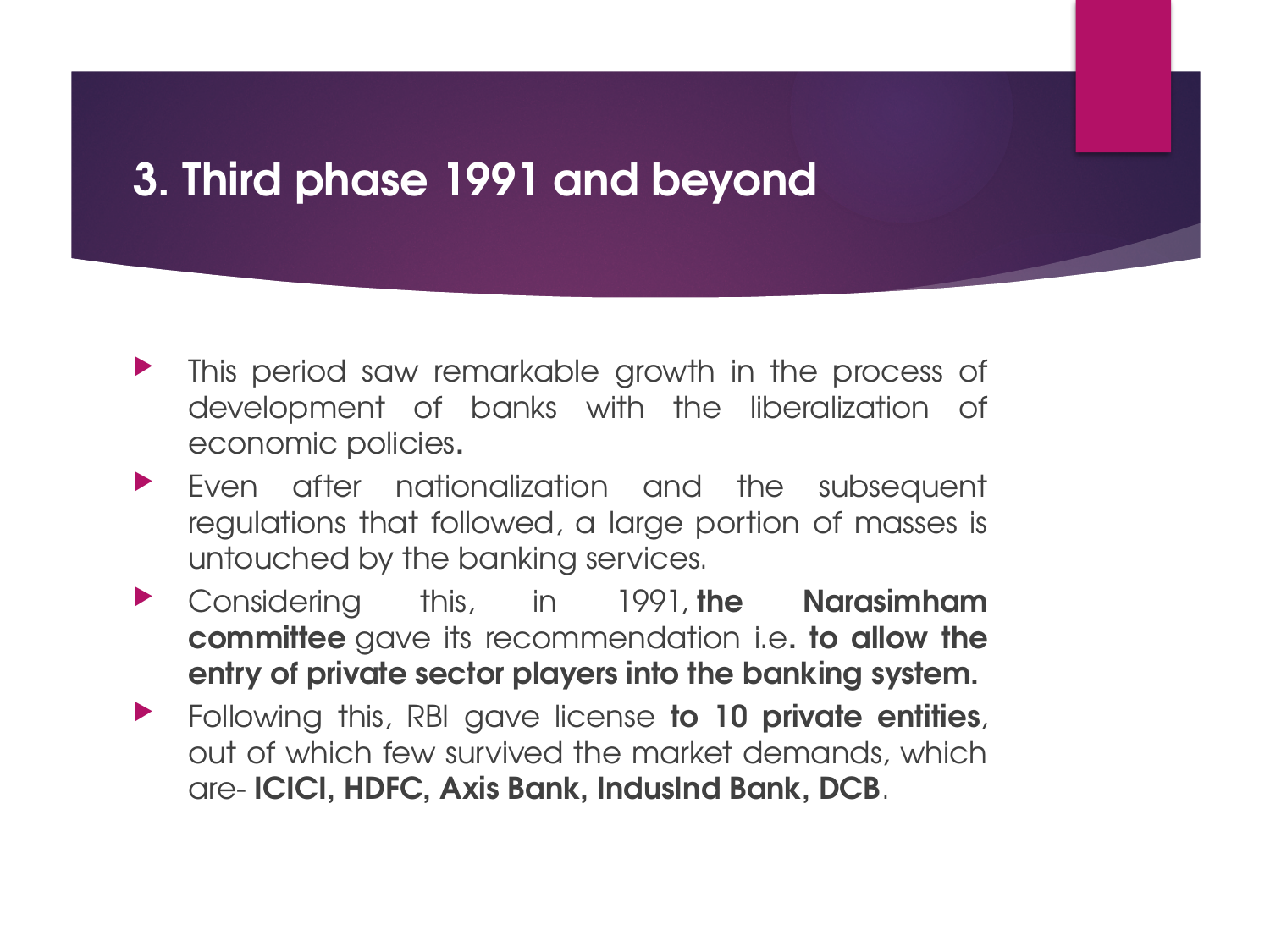

# 3. Third phase 1991 and beyond
This period saw remarkable growth in the process of development of banks with the liberalization of economic policies.
Even after nationalization and the subsequent regulations that followed, a large portion of masses is untouched by the banking services.
Considering this, in 1991, the Narasimham committee gave its recommendation i.e. to allow the entry of private sector players into the banking system.
Following this, RBI gave license to 10 private entities, out of which few survived the market demands, which are- ICICI, HDFC, Axis Bank, IndusInd Bank, DCB.